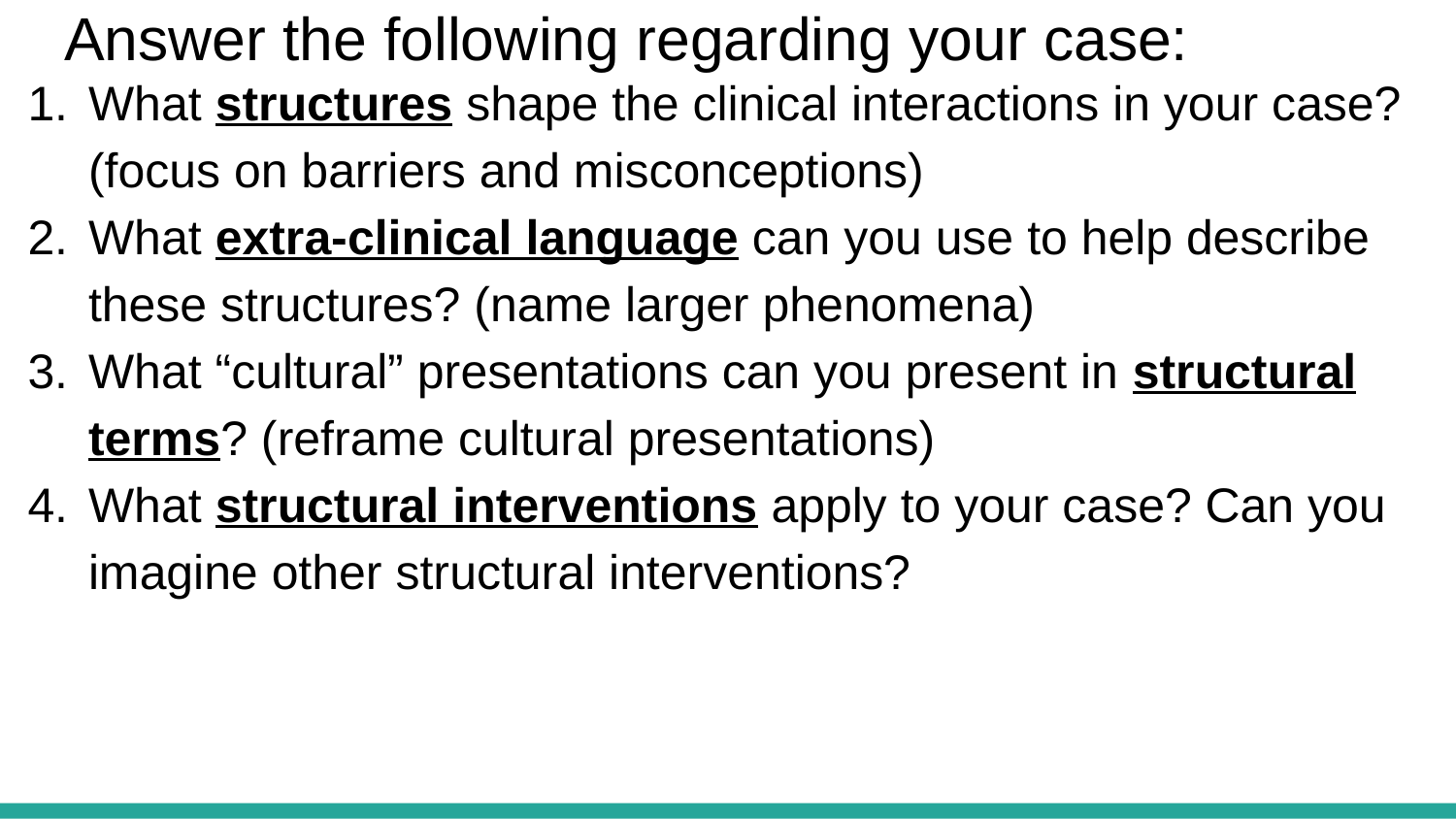

# Answer the following regarding your case:
What structures shape the clinical interactions in your case? (focus on barriers and misconceptions)
What extra-clinical language can you use to help describe these structures? (name larger phenomena)
What “cultural” presentations can you present in structural terms? (reframe cultural presentations)
What structural interventions apply to your case? Can you imagine other structural interventions?